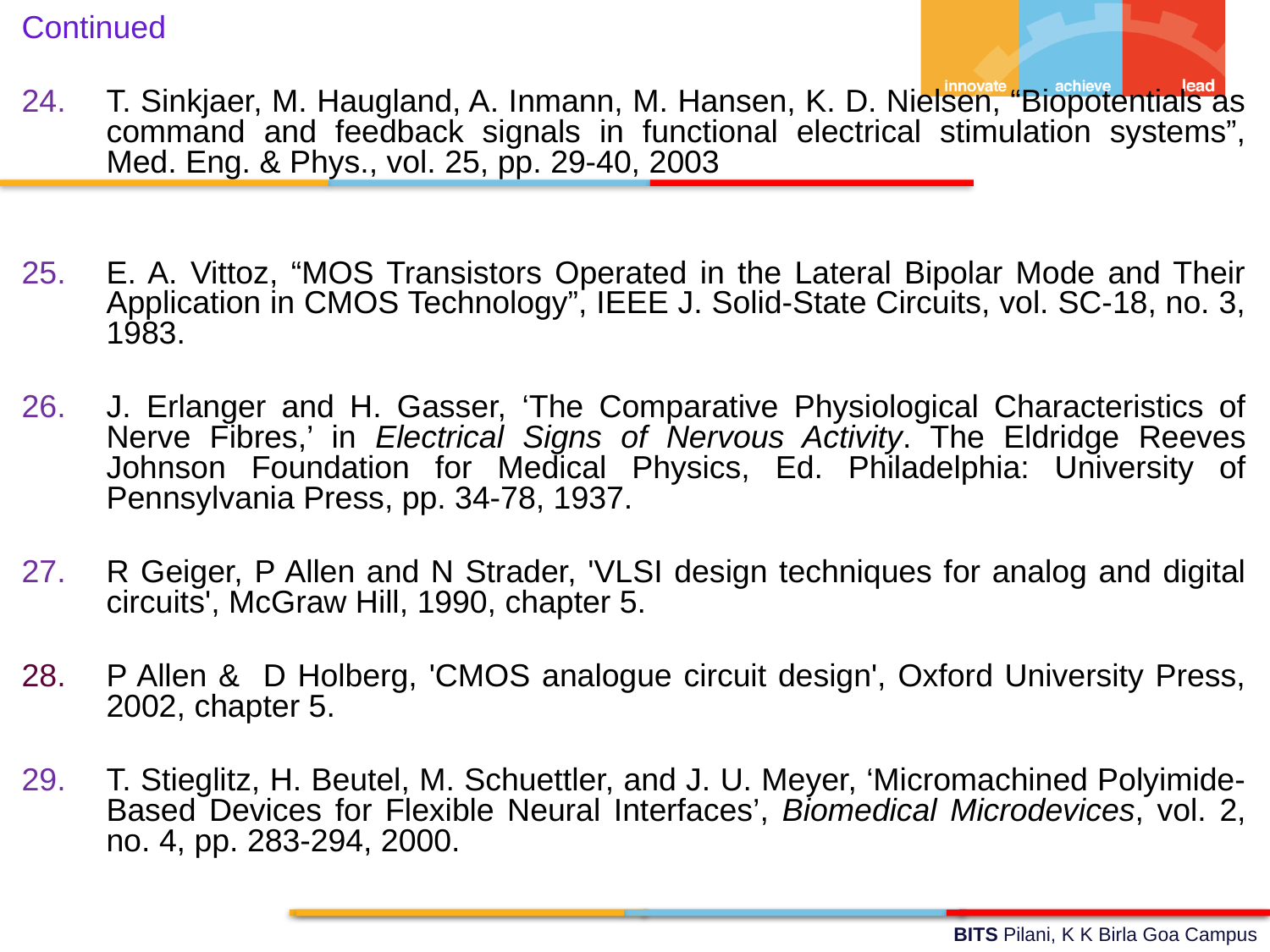

Continued

T. Sinkjaer, M. Haugland, A. Inmann, M. Hansen, K. D. Nielsen, “Biopotentials as command and feedback signals in functional electrical stimulation systems”, Med. Eng. & Phys., vol. 25, pp. 29-40, 2003

E. A. Vittoz, “MOS Transistors Operated in the Lateral Bipolar Mode and Their Application in CMOS Technology”, IEEE J. Solid-State Circuits, vol. SC-18, no. 3, 1983.

J. Erlanger and H. Gasser, ‘The Comparative Physiological Characteristics of Nerve Fibres,’ in Electrical Signs of Nervous Activity. The Eldridge Reeves Johnson Foundation for Medical Physics, Ed. Philadelphia: University of Pennsylvania Press, pp. 34-78, 1937.

R Geiger, P Allen and N Strader, 'VLSI design techniques for analog and digital circuits', McGraw Hill, 1990, chapter 5.

P Allen &  D Holberg, 'CMOS analogue circuit design', Oxford University Press, 2002, chapter 5.

T. Stieglitz, H. Beutel, M. Schuettler, and J. U. Meyer, ‘Micromachined Polyimide-Based Devices for Flexible Neural Interfaces’, Biomedical Microdevices, vol. 2, no. 4, pp. 283-294, 2000.